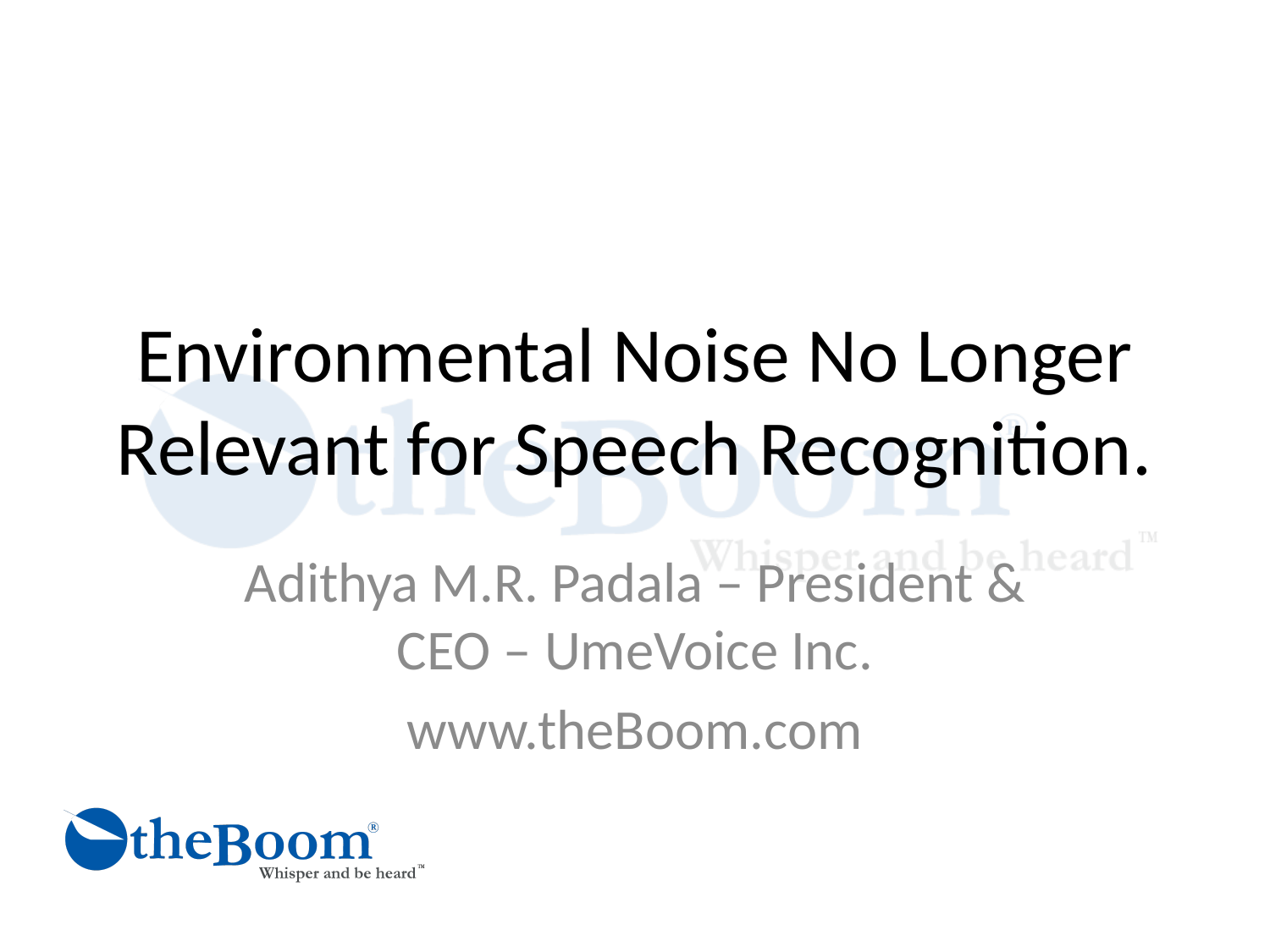

# Environmental Noise No Longer Relevant for Speech Recognition.
Adithya M.R. Padala – President & CEO – UmeVoice Inc.
www.theBoom.com